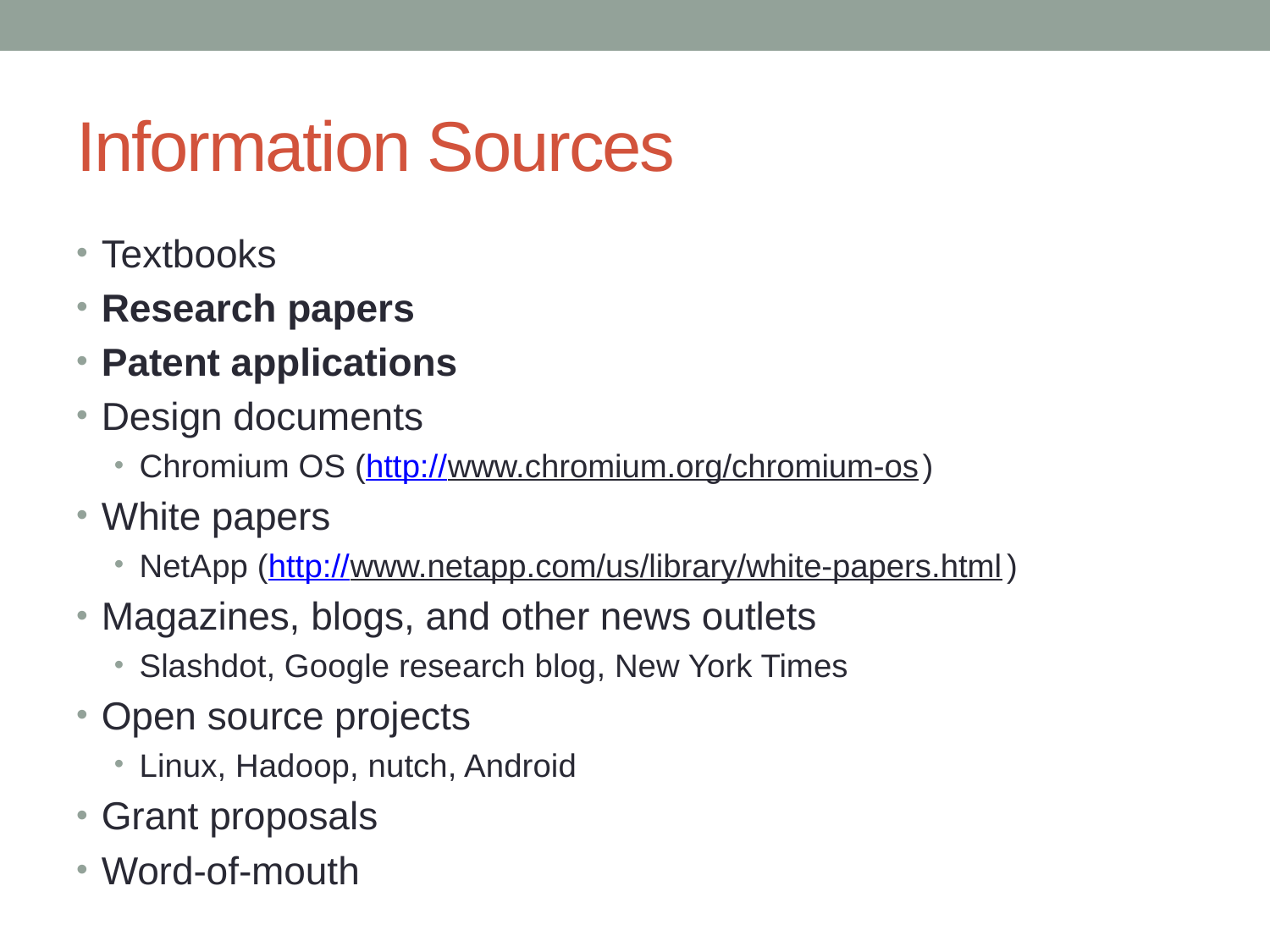

# Information Sources
Textbooks
Research papers
Patent applications
Design documents
Chromium OS (http://www.chromium.org/chromium-os)
White papers
NetApp (http://www.netapp.com/us/library/white-papers.html)
Magazines, blogs, and other news outlets
Slashdot, Google research blog, New York Times
Open source projects
Linux, Hadoop, nutch, Android
Grant proposals
Word-of-mouth